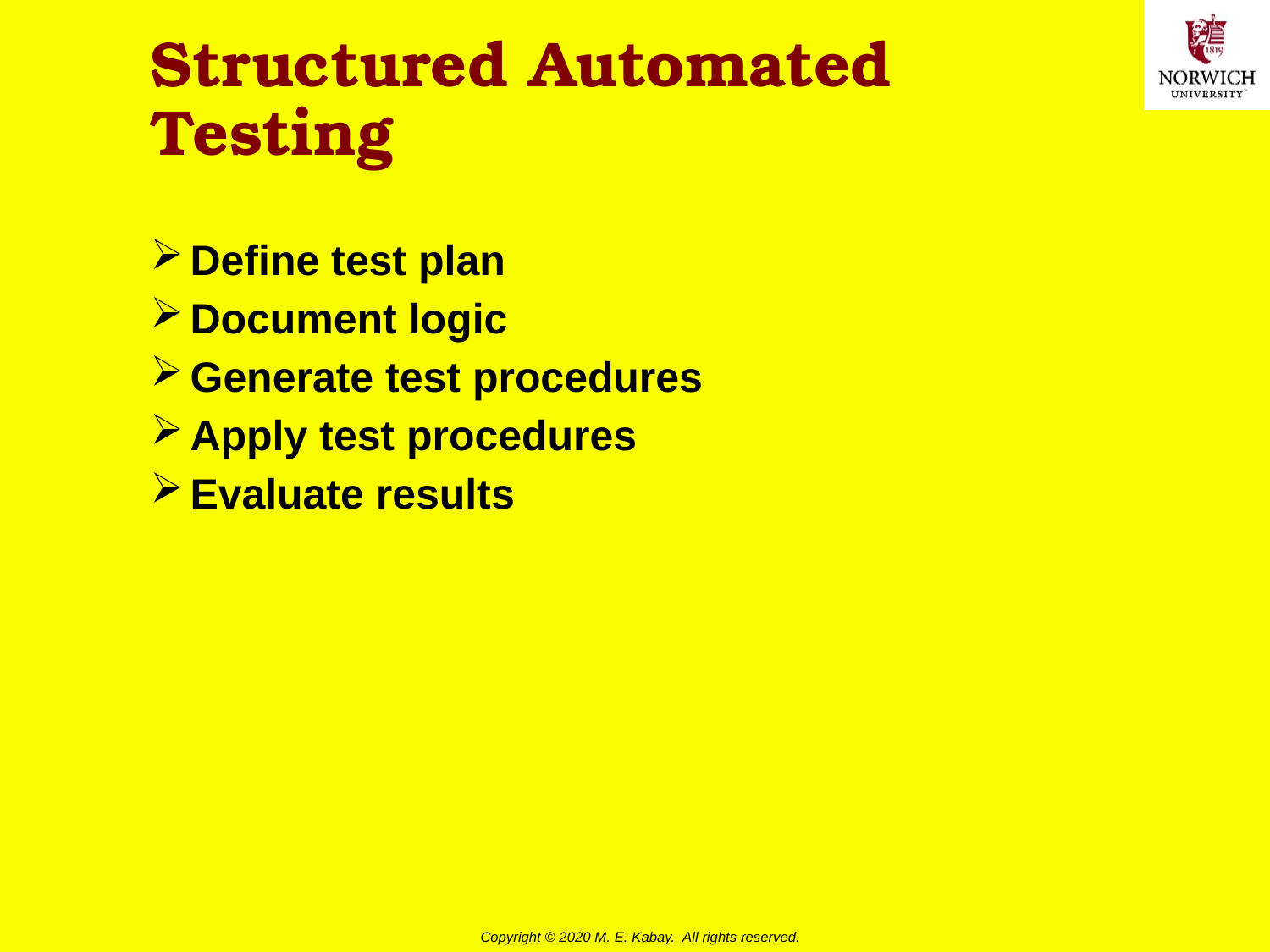

# Structured Automated Testing
Define test plan
Document logic
Generate test procedures
Apply test procedures
Evaluate results